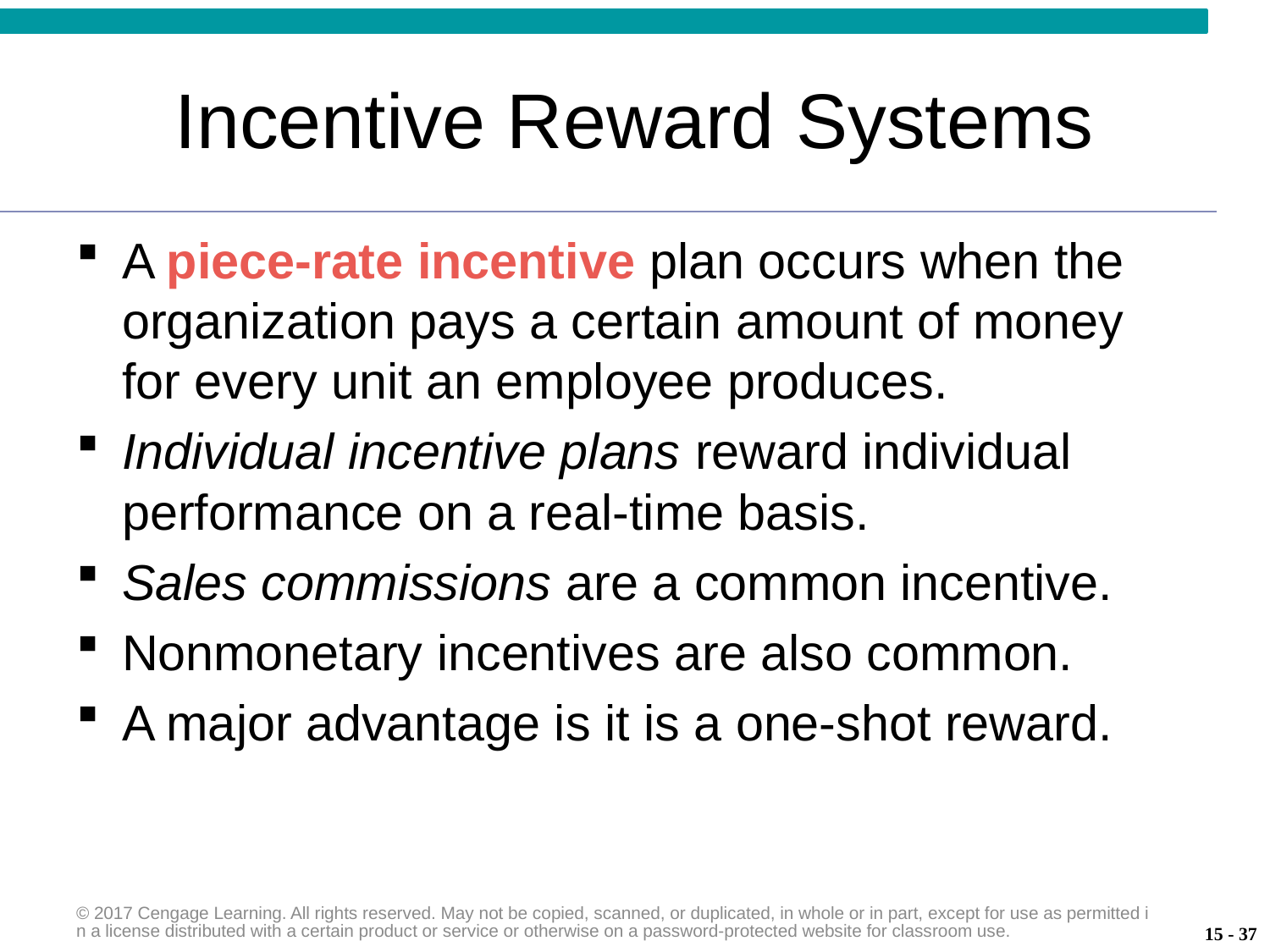

# Incentive Reward Systems
A piece-rate incentive plan occurs when the organization pays a certain amount of money for every unit an employee produces.
Individual incentive plans reward individual performance on a real-time basis.
Sales commissions are a common incentive.
Nonmonetary incentives are also common.
A major advantage is it is a one-shot reward.
© 2017 Cengage Learning. All rights reserved. May not be copied, scanned, or duplicated, in whole or in part, except for use as permitted in a license distributed with a certain product or service or otherwise on a password-protected website for classroom use.